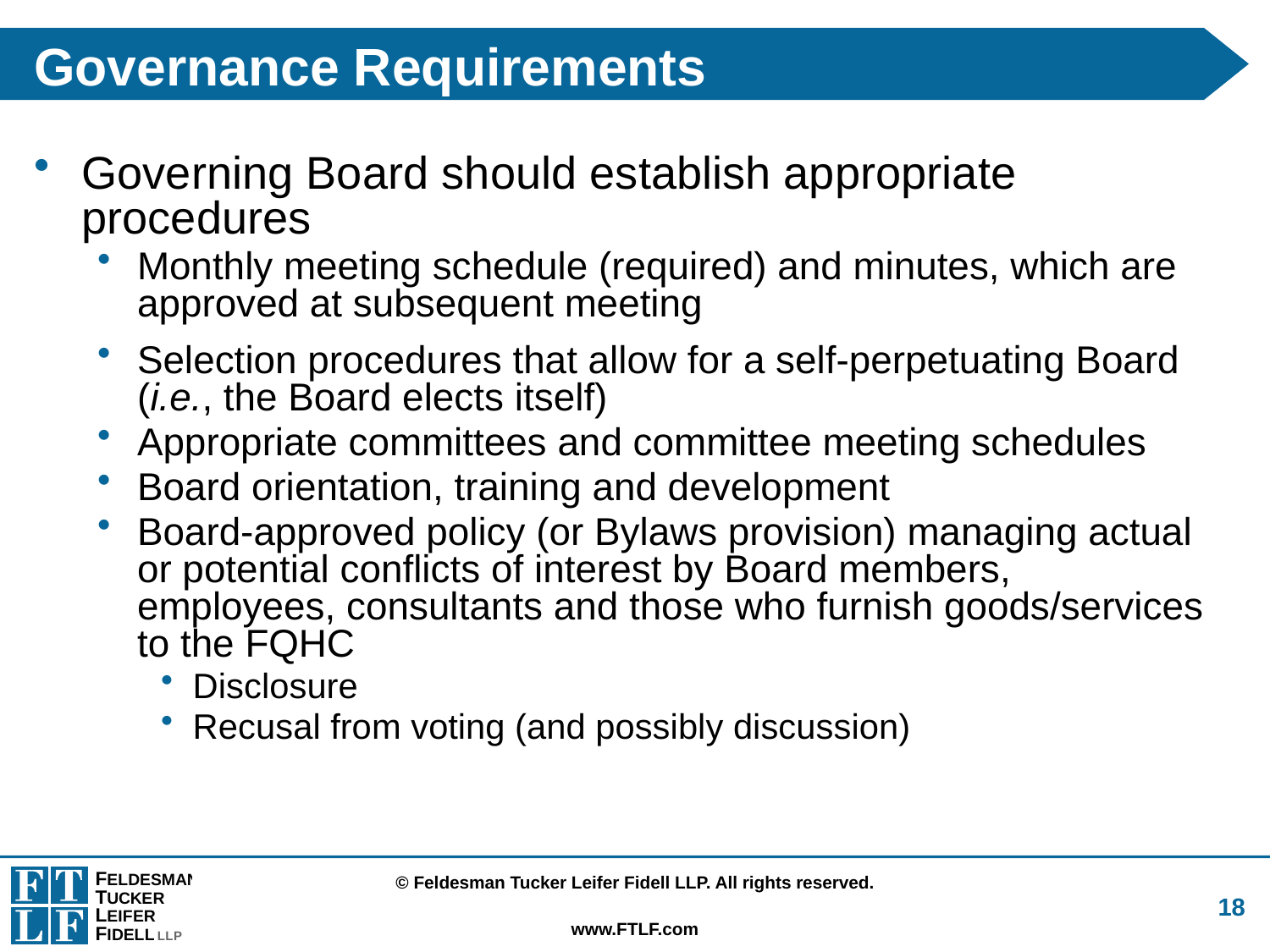

# Governance Requirements
Governing Board should establish appropriate procedures
Monthly meeting schedule (required) and minutes, which are approved at subsequent meeting
Selection procedures that allow for a self-perpetuating Board (i.e., the Board elects itself)
Appropriate committees and committee meeting schedules
Board orientation, training and development
Board-approved policy (or Bylaws provision) managing actual or potential conflicts of interest by Board members, employees, consultants and those who furnish goods/services to the FQHC
Disclosure
Recusal from voting (and possibly discussion)
18